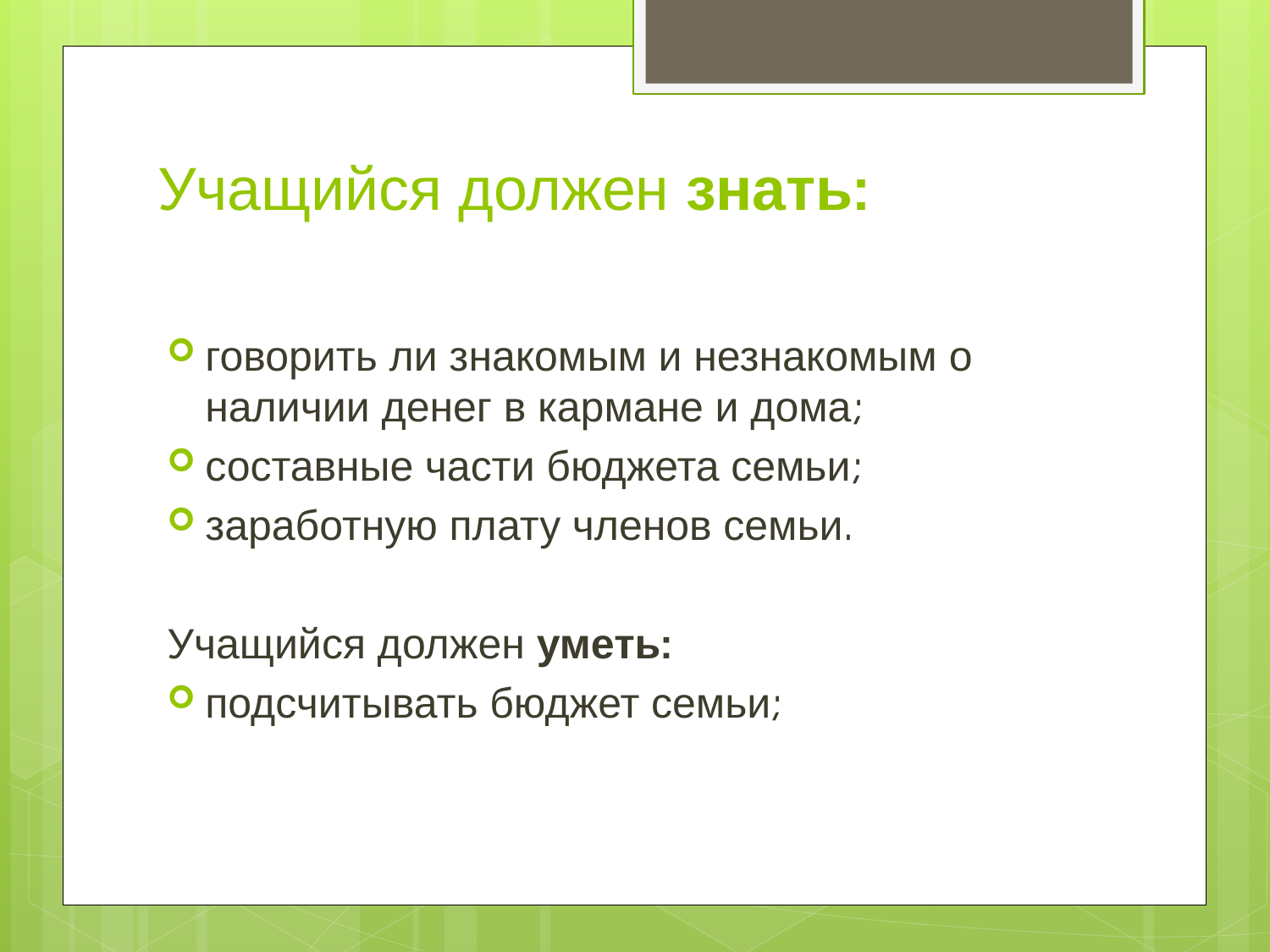

# Учащийся должен знать:
говорить ли знакомым и незнакомым о наличии денег в кармане и дома;
составные части бюджета семьи;
заработную плату членов семьи.

Учащийся должен уметь:
подсчитывать бюджет семьи;